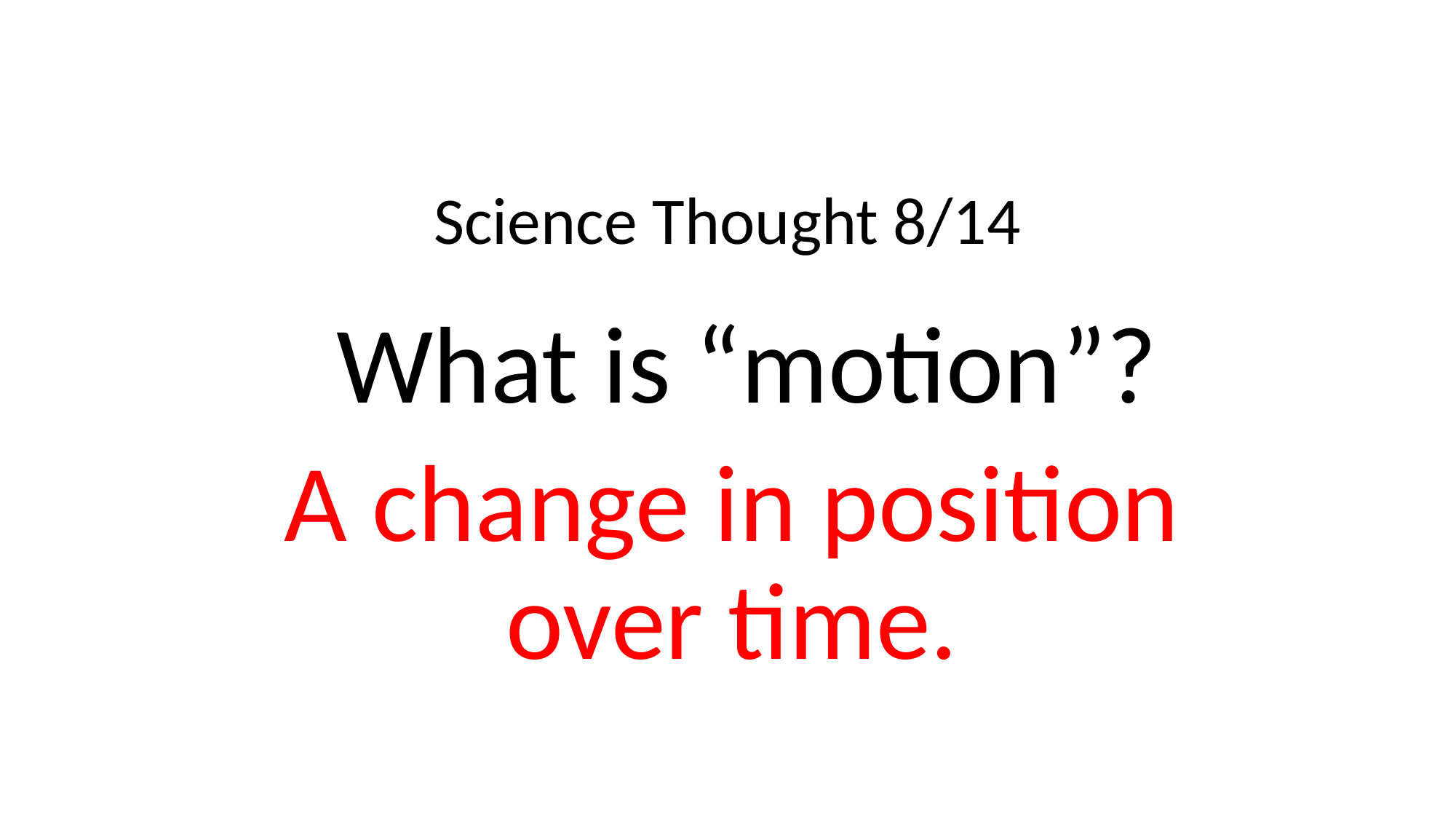

# Science Thought 8/14
 What is “motion”?
A change in position over time.